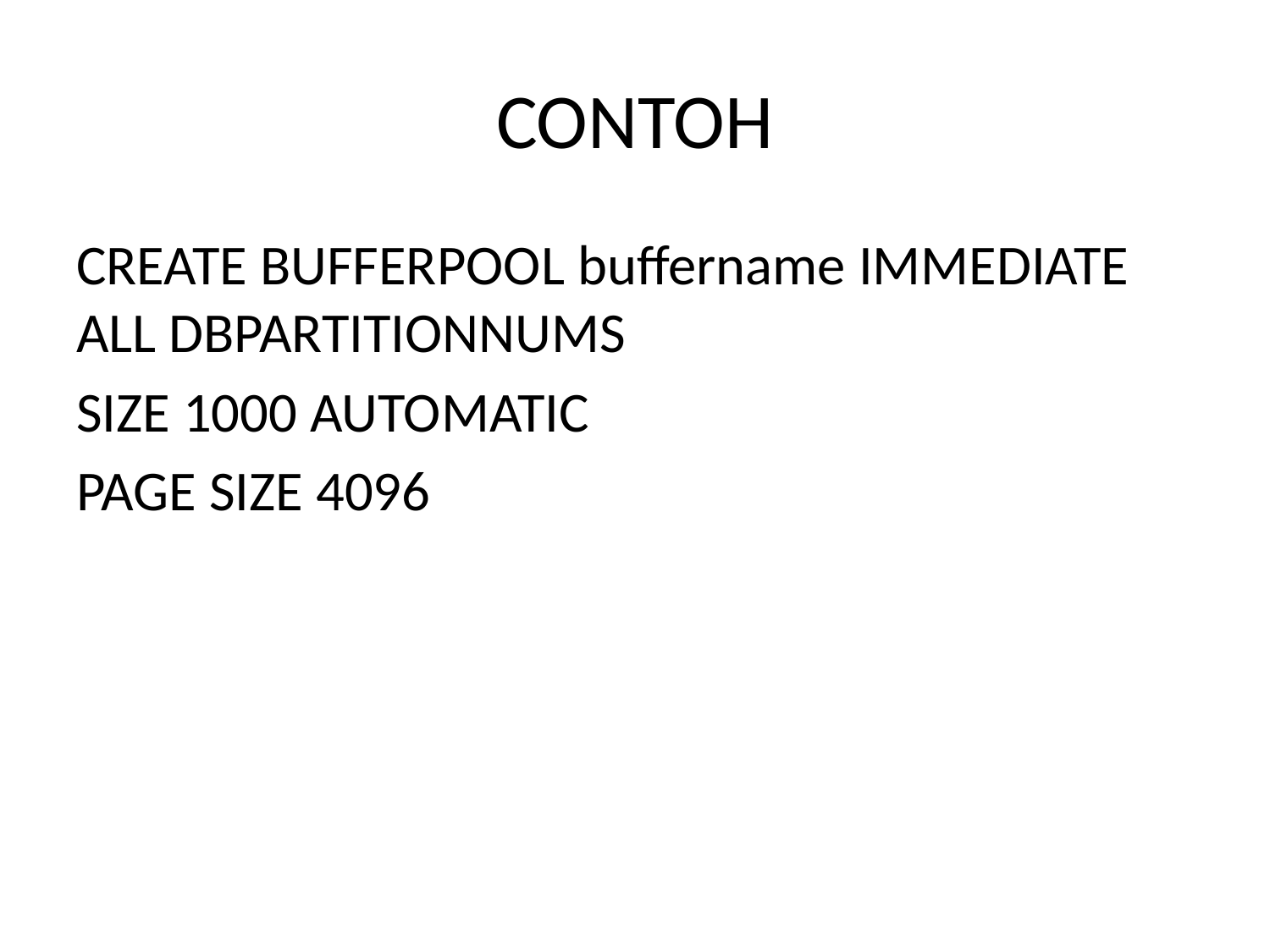

# CONTOH
CREATE BUFFERPOOL buffername IMMEDIATE ALL DBPARTITIONNUMS
SIZE 1000 AUTOMATIC
PAGE SIZE 4096